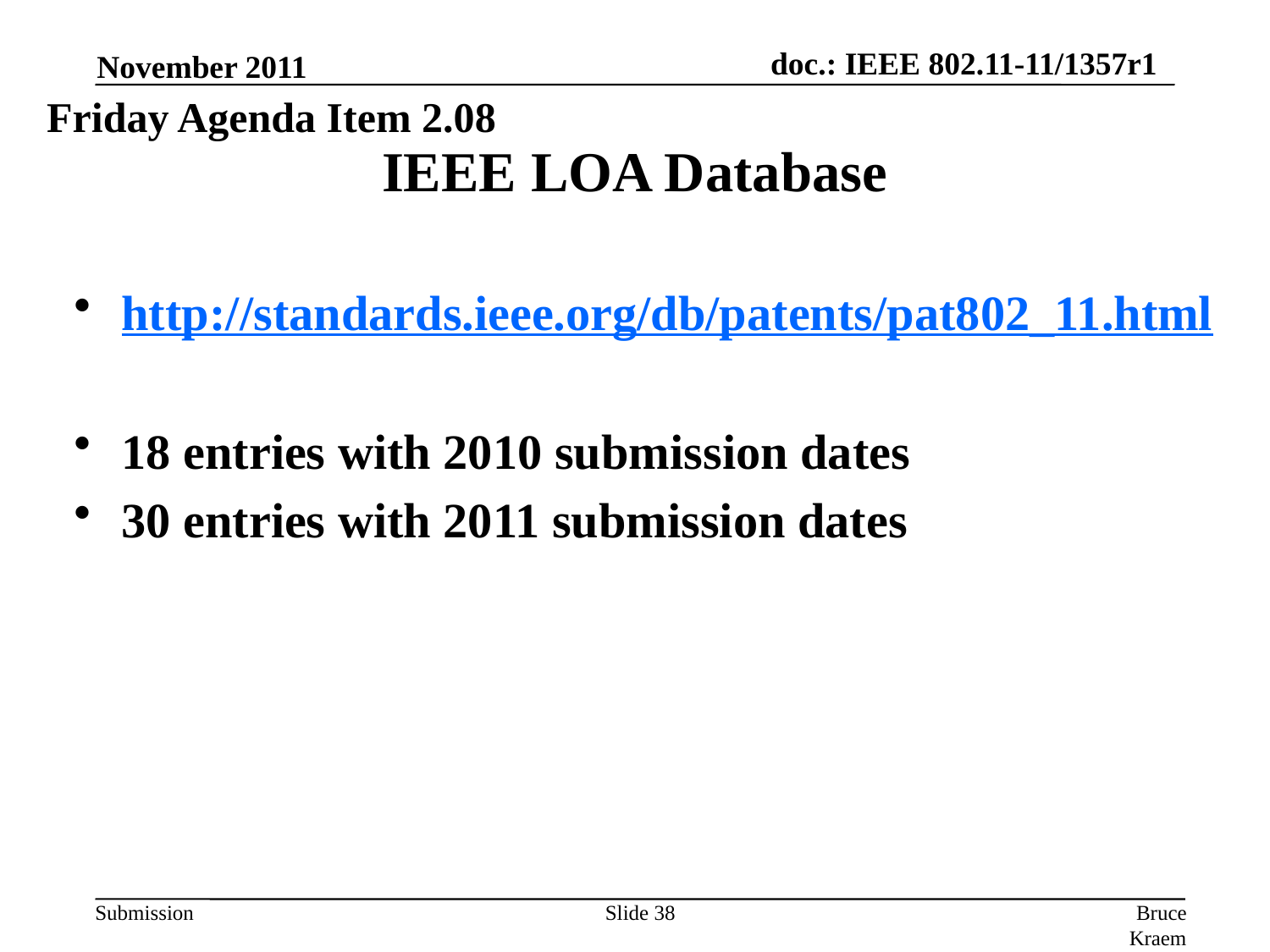

November 2011
Friday Agenda Item 2.08
# IEEE LOA Database
http://standards.ieee.org/db/patents/pat802_11.html

18 entries with 2010 submission dates
30 entries with 2011 submission dates
Slide 38
Bruce Kraemer, Marvell